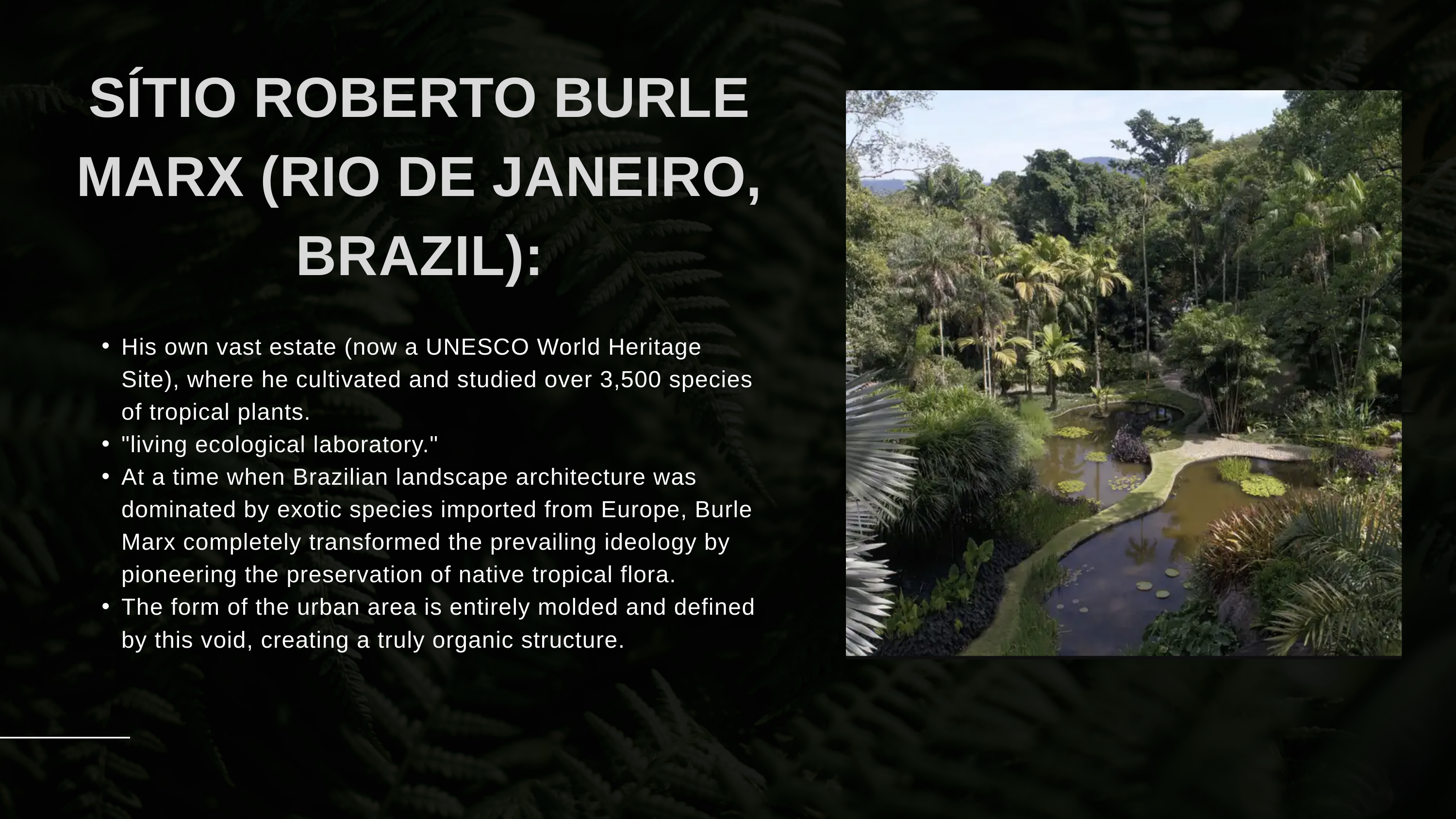

SÍTIO ROBERTO BURLE MARX (RIO DE JANEIRO, BRAZIL):

His own vast estate (now a UNESCO World Heritage Site), where he cultivated and studied over 3,500 species of tropical plants.
"living ecological laboratory."
At a time when Brazilian landscape architecture was dominated by exotic species imported from Europe, Burle Marx completely transformed the prevailing ideology by pioneering the preservation of native tropical flora.
The form of the urban area is entirely molded and defined by this void, creating a truly organic structure.